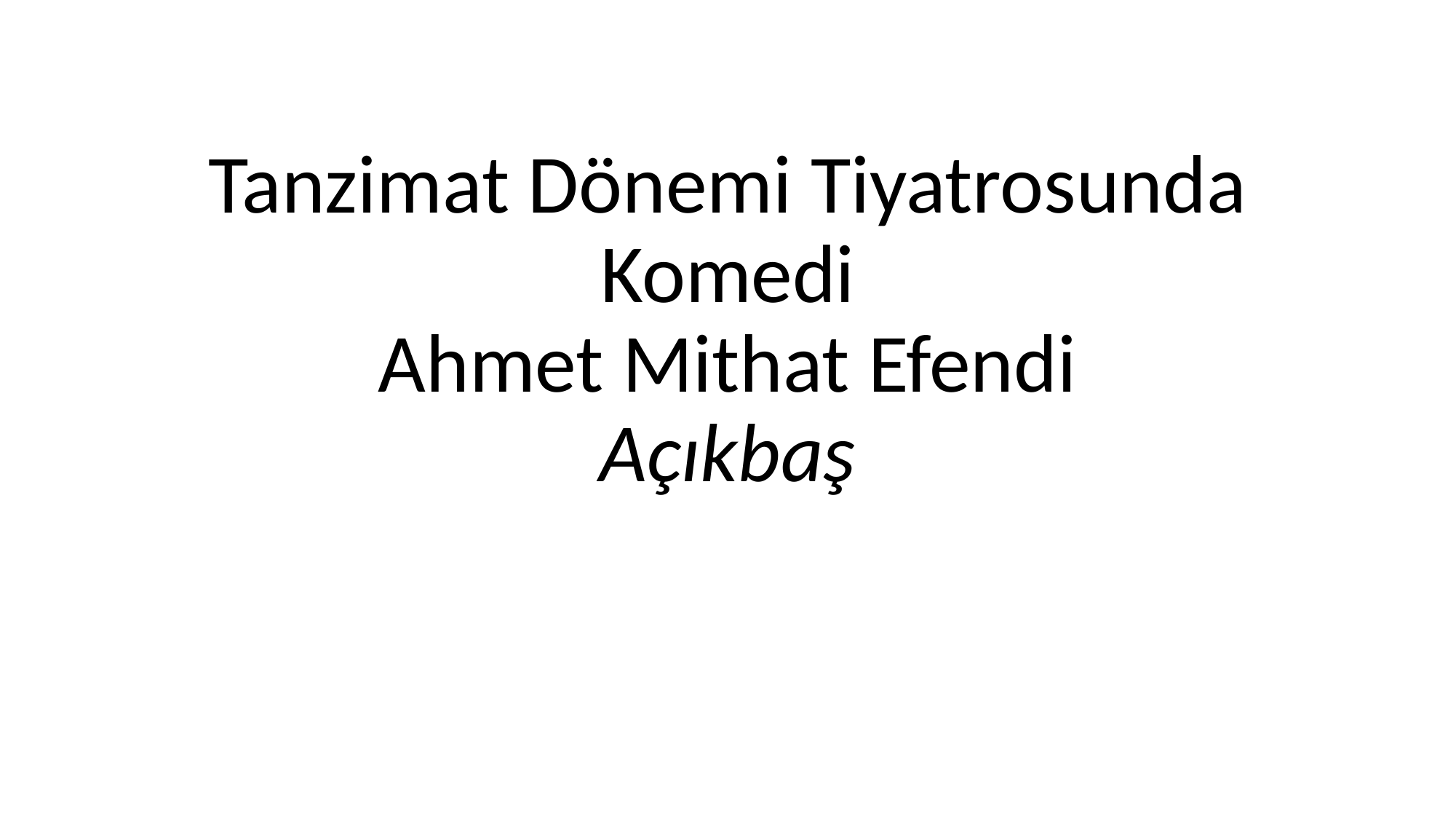

# Tanzimat Dönemi Tiyatrosunda Komedi Ahmet Mithat Efendi Açıkbaş